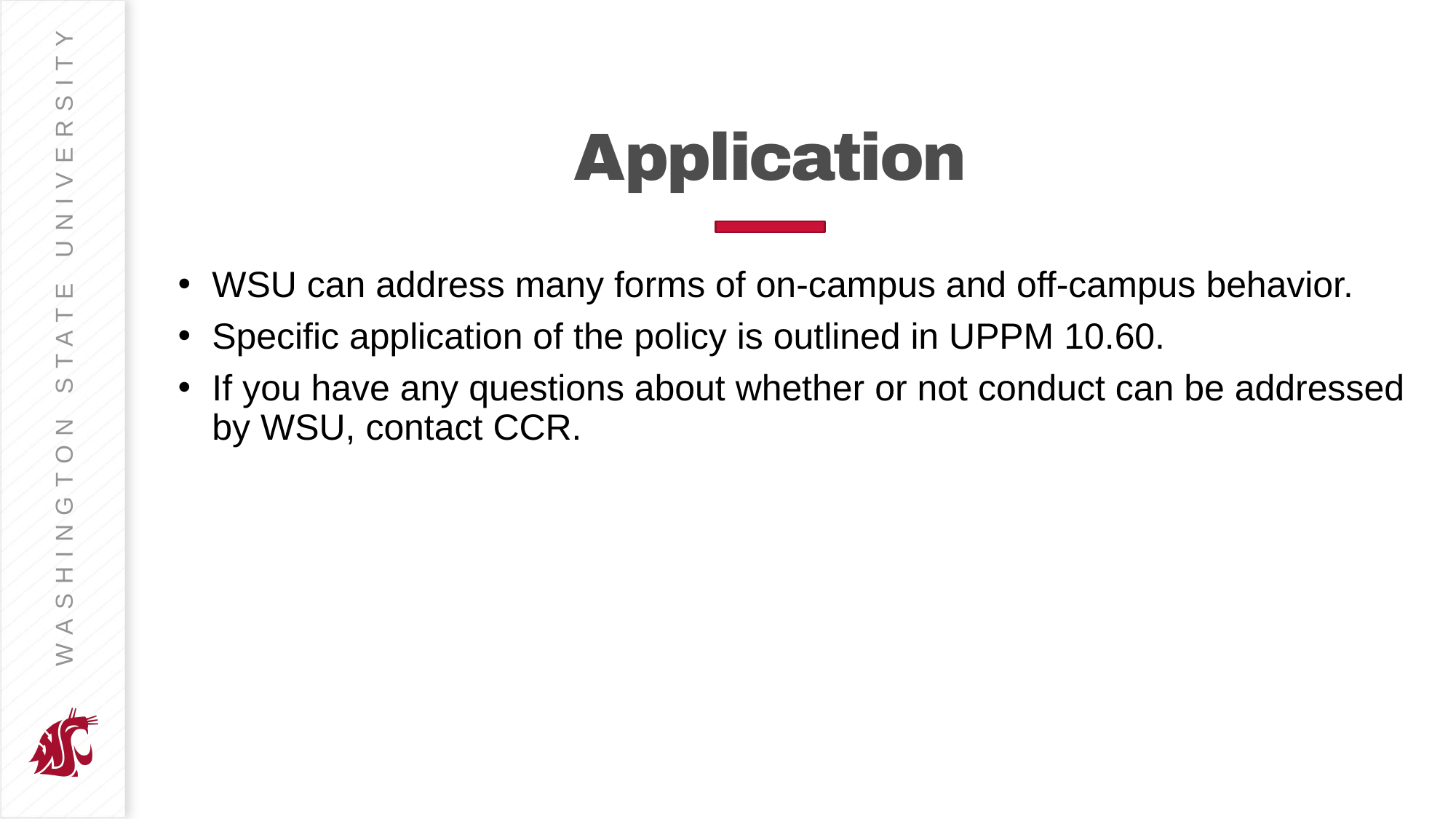

# Application
WSU can address many forms of on-campus and off-campus behavior.
Specific application of the policy is outlined in UPPM 10.60.
If you have any questions about whether or not conduct can be addressed by WSU, contact CCR.